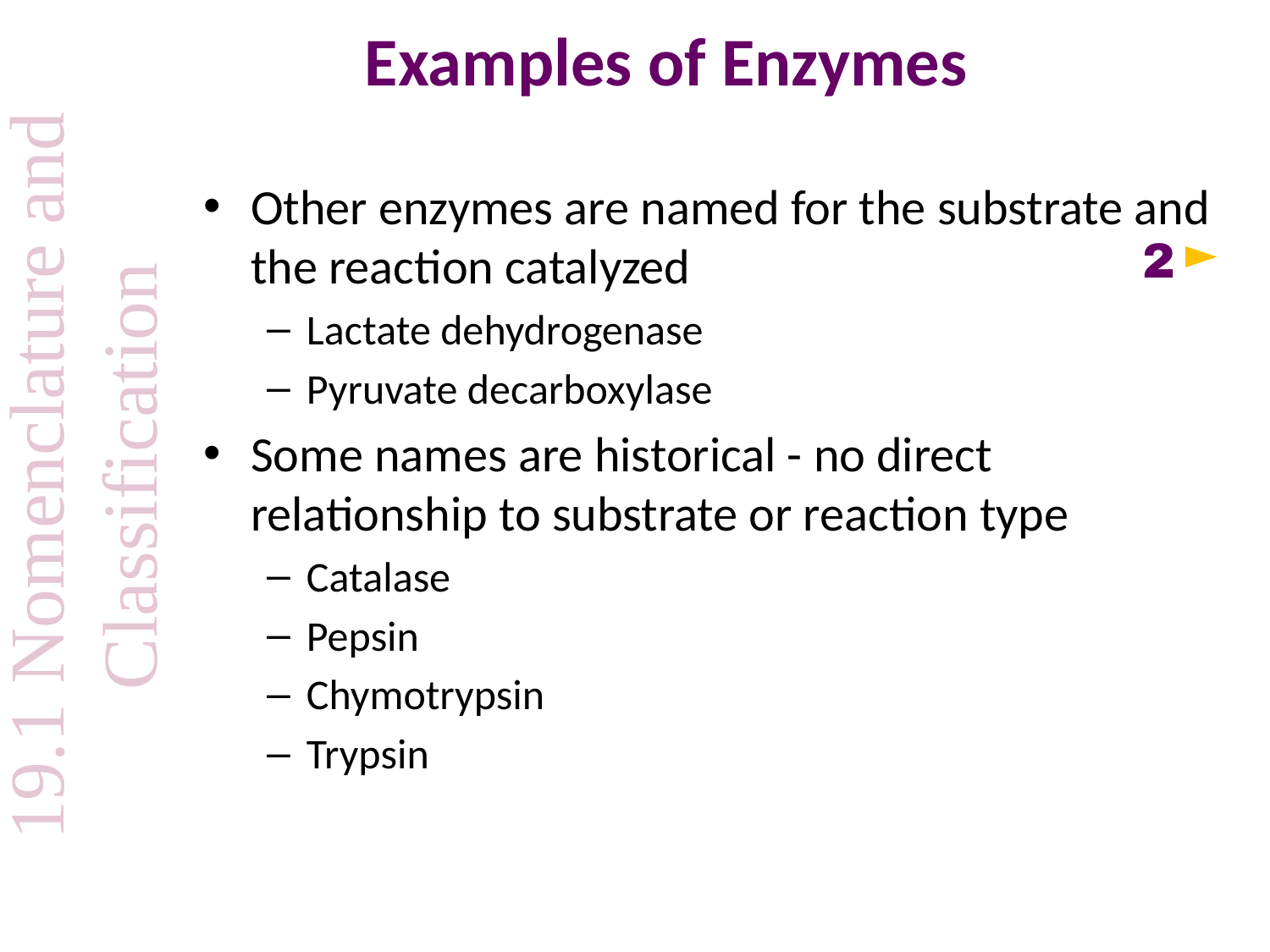

# Examples of Enzymes
Other enzymes are named for the substrate and the reaction catalyzed
Lactate dehydrogenase
Pyruvate decarboxylase
Some names are historical - no direct relationship to substrate or reaction type
Catalase
Pepsin
Chymotrypsin
Trypsin
2

19.1 Nomenclature and Classification